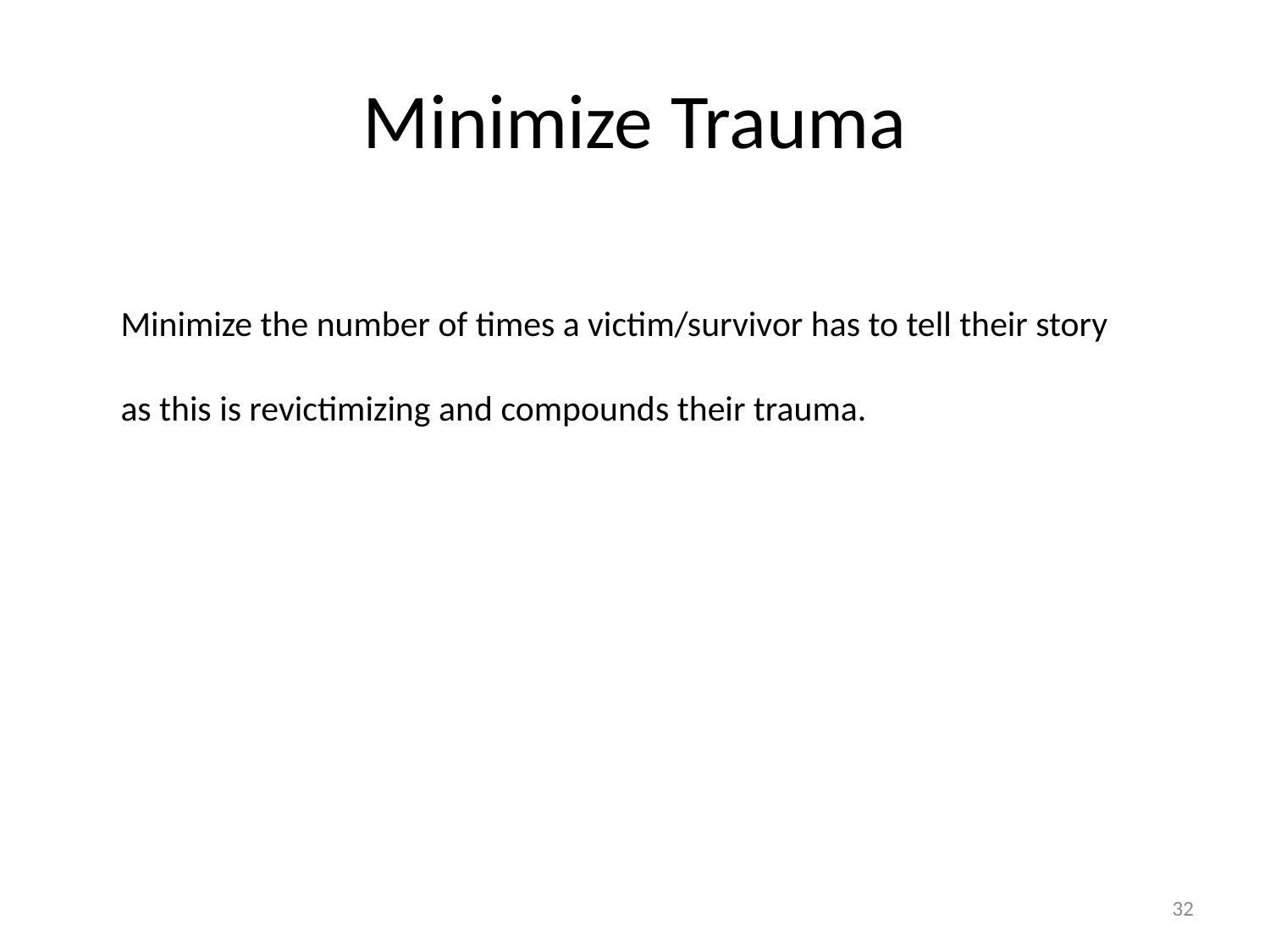

# Minimize Trauma
Minimize the number of times a victim/survivor has to tell their story as this is revictimizing and compounds their trauma.

32